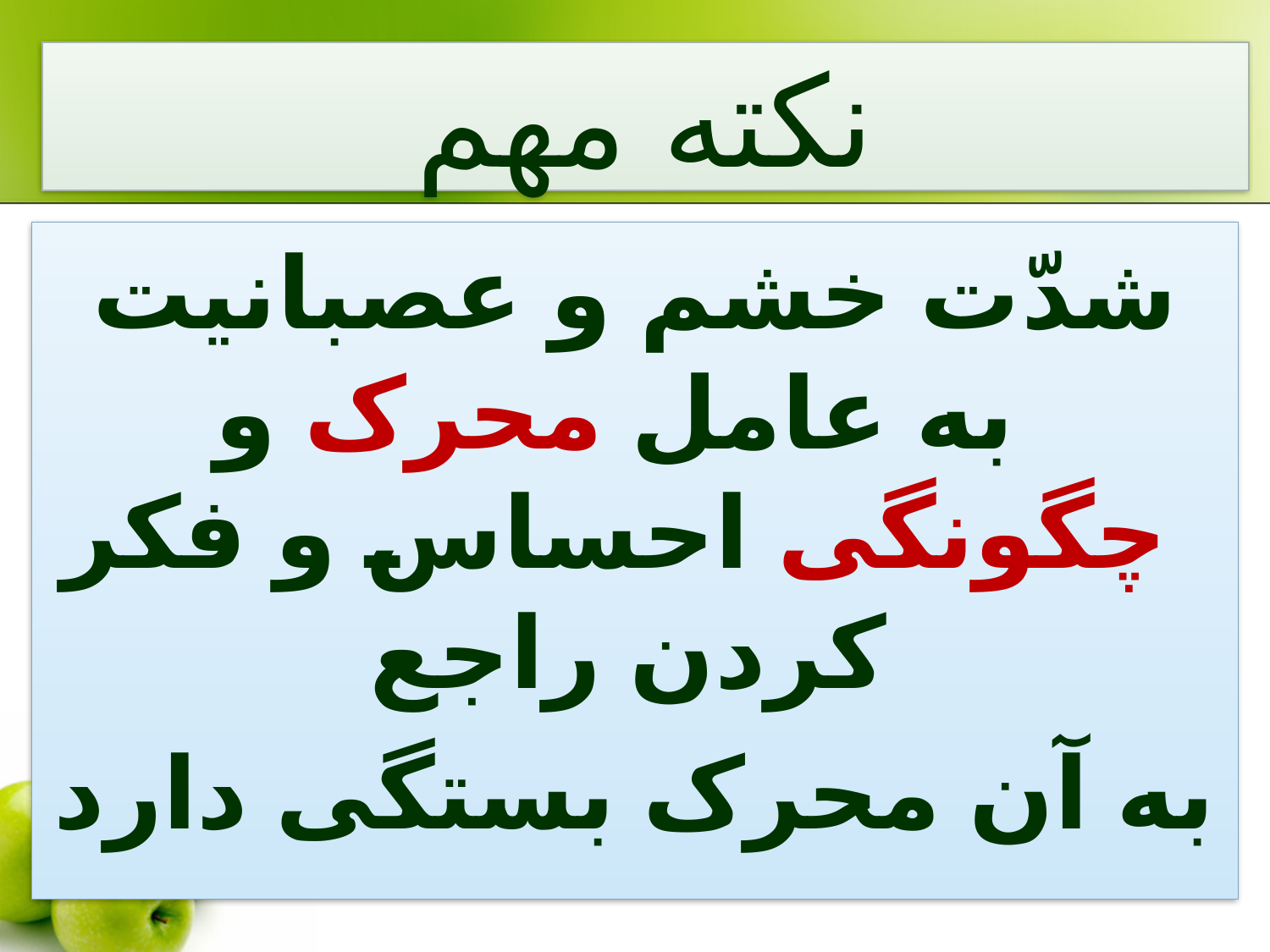

# نکته مهم
شدّت خشم و عصبانیت به عامل محرک و چگونگی احساس و فکر کردن راجع
به آن محرک بستگی دارد